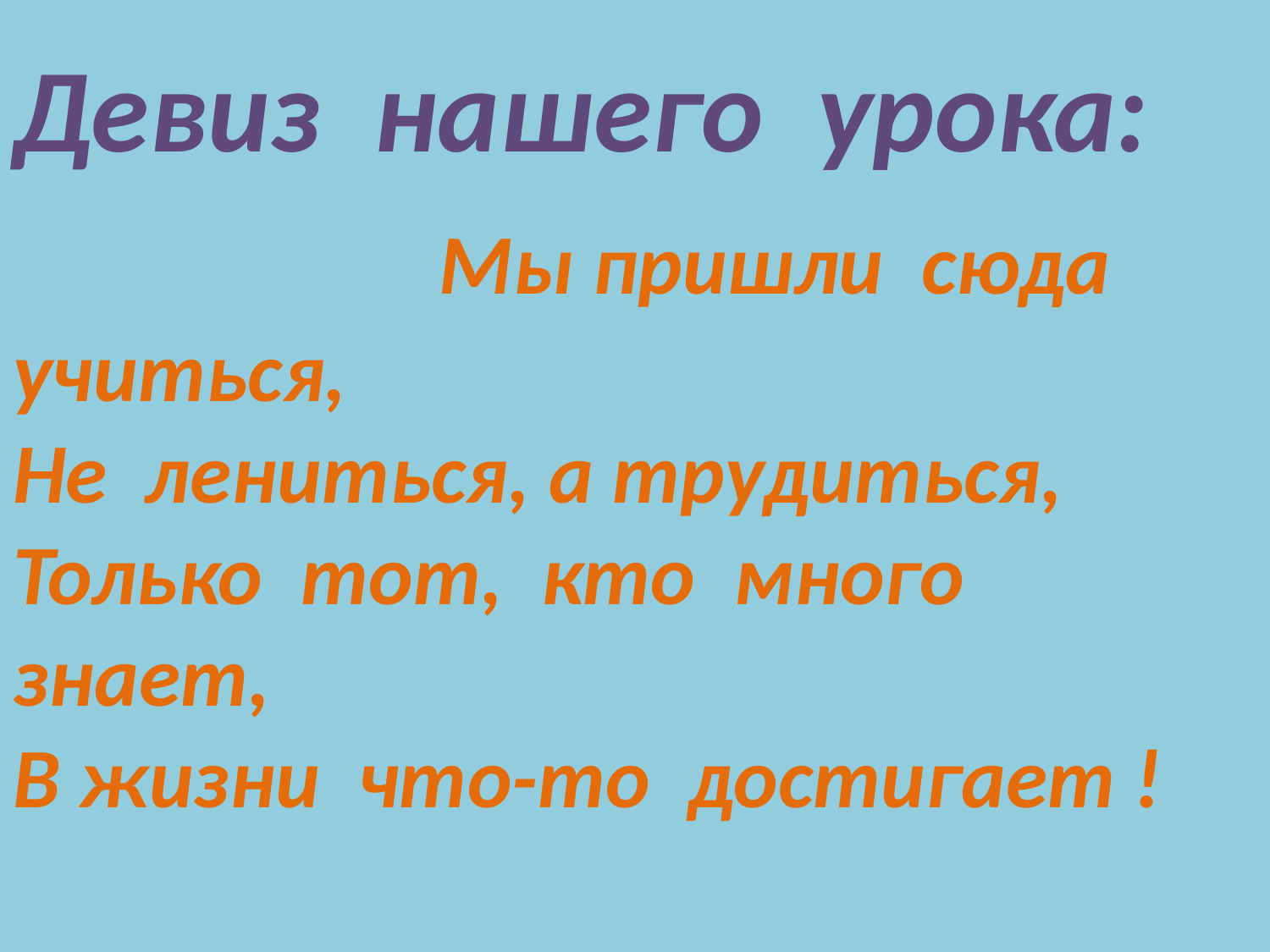

# Девиз  нашего  урока:                     Мы пришли  сюда   учиться, Не  лениться, а трудиться, Только  тот,  кто  много  знает, В жизни  что-то  достигает !